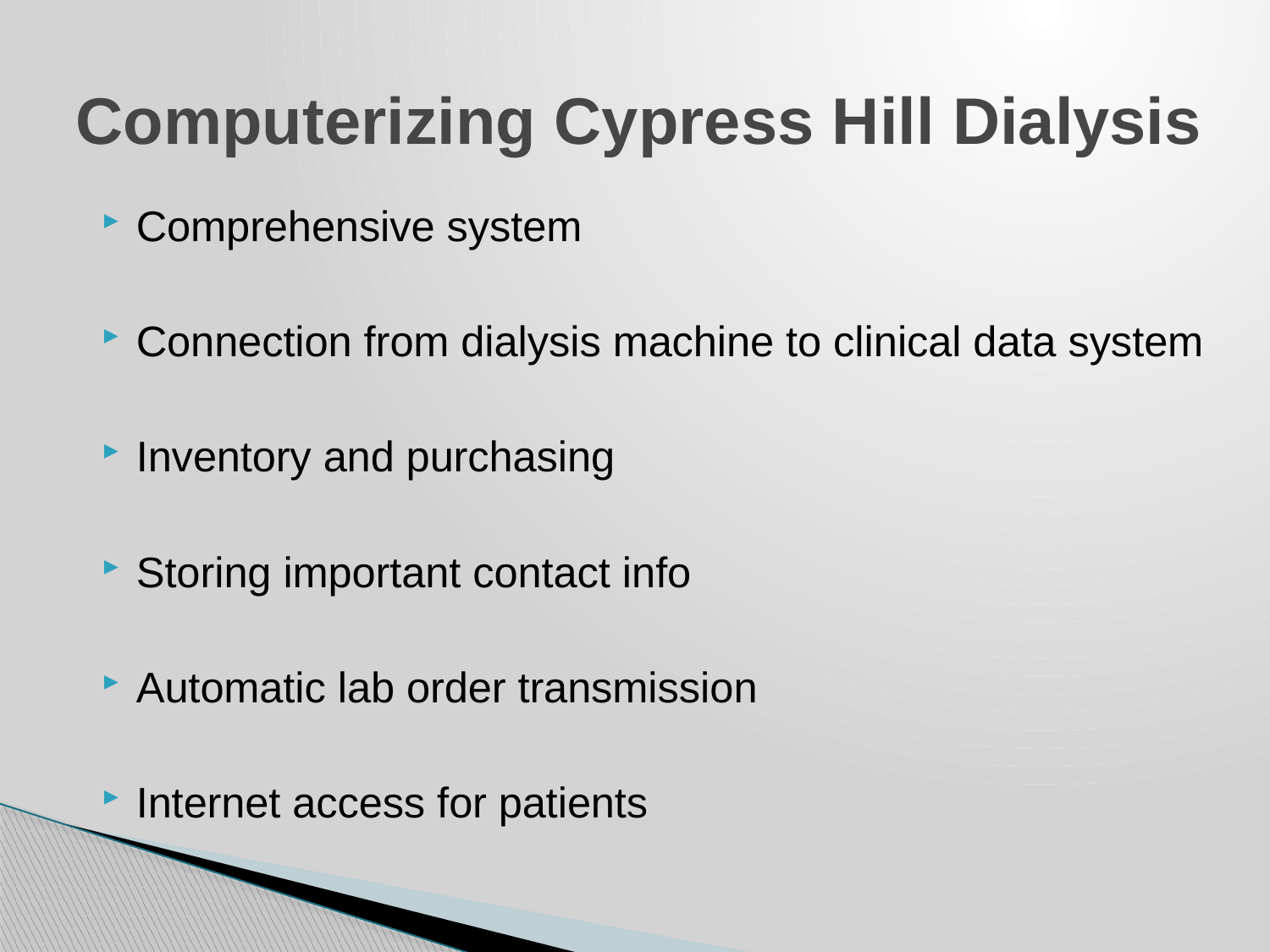

# Computerizing Cypress Hill Dialysis
Comprehensive system

Connection from dialysis machine to clinical data system

Inventory and purchasing

Storing important contact info

Automatic lab order transmission

Internet access for patients